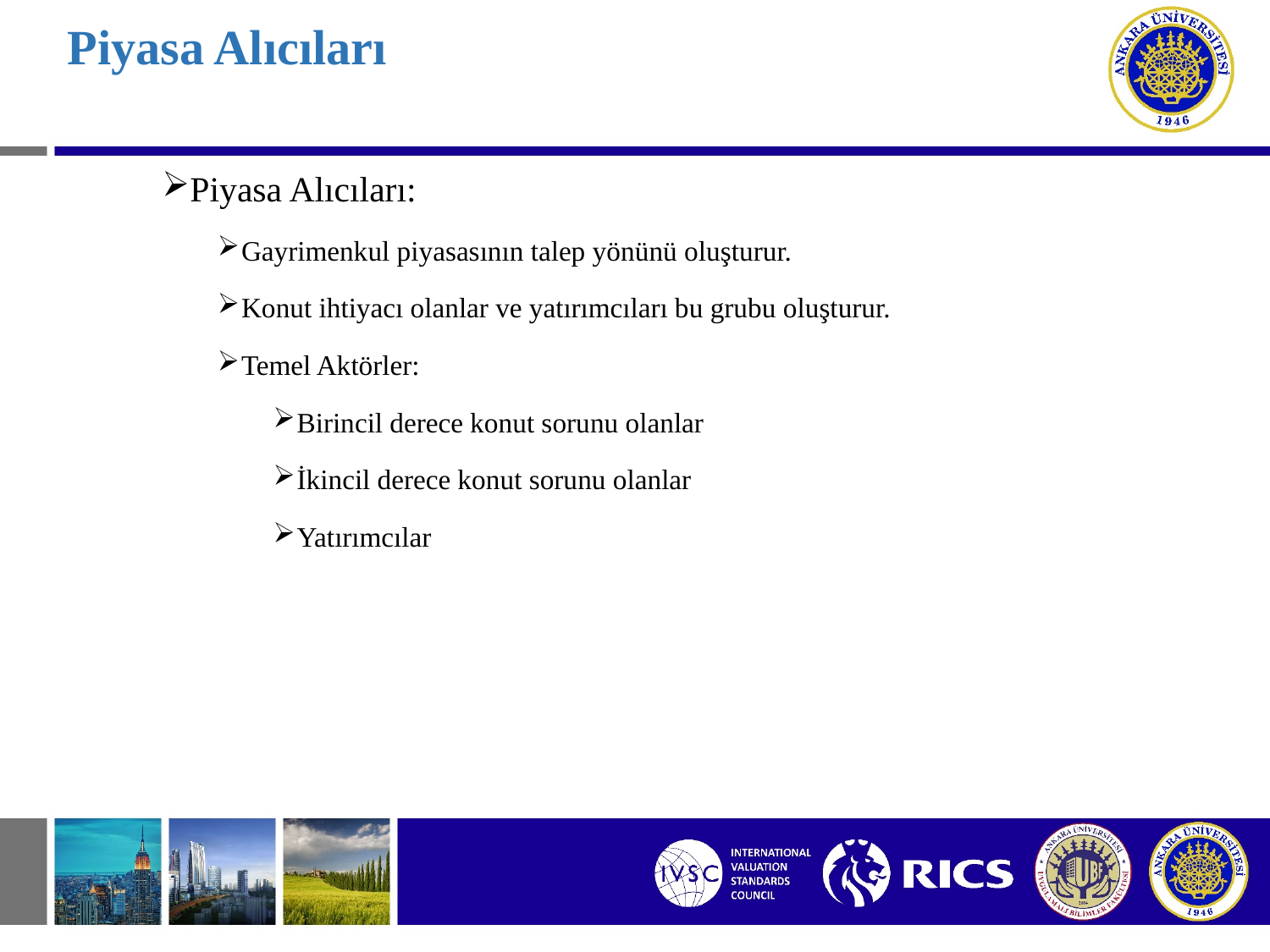

# Piyasa Alıcıları
Piyasa Alıcıları:
Gayrimenkul piyasasının talep yönünü oluşturur.
Konut ihtiyacı olanlar ve yatırımcıları bu grubu oluşturur.
Temel Aktörler:
Birincil derece konut sorunu olanlar
İkincil derece konut sorunu olanlar
Yatırımcılar